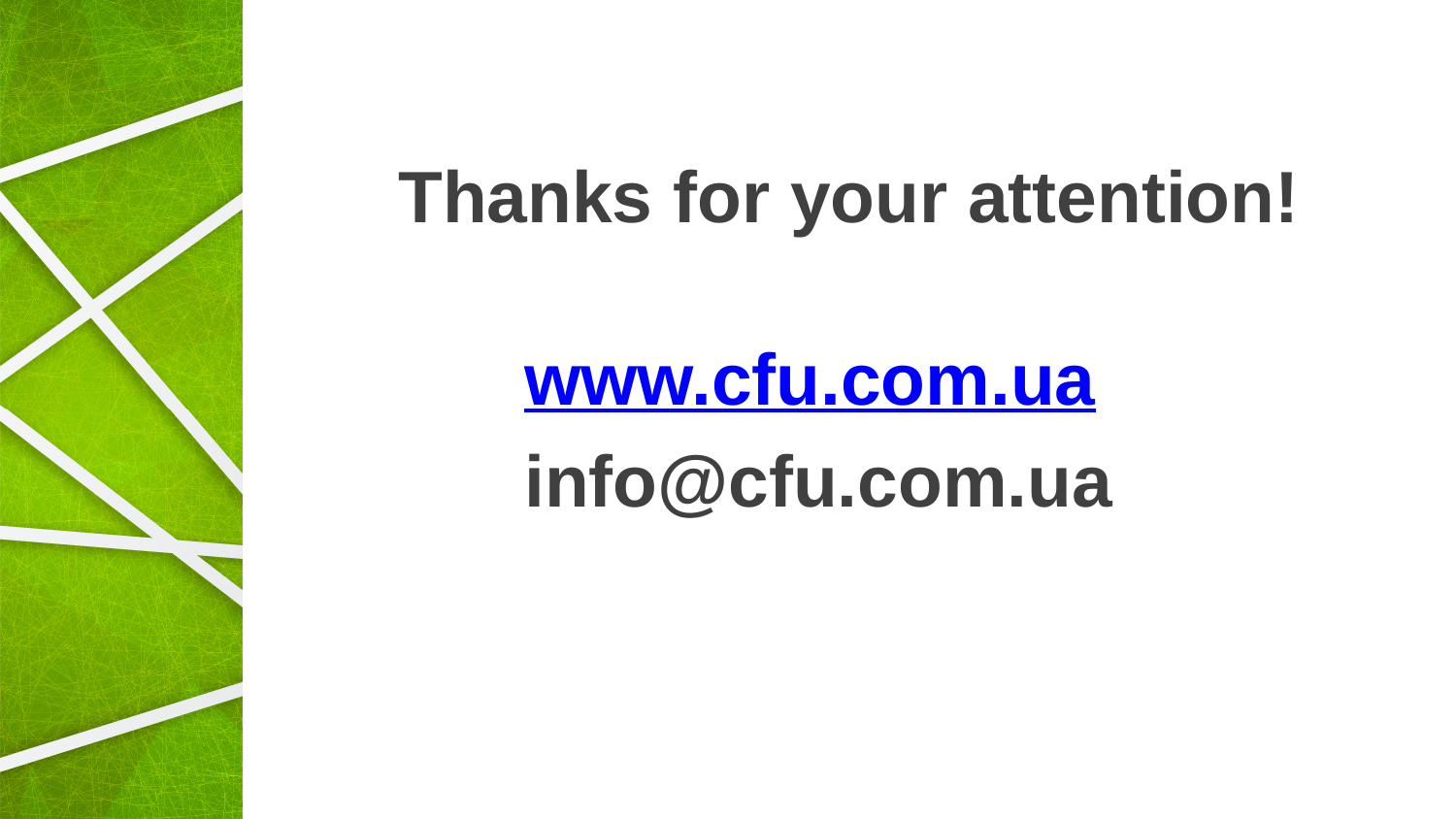

# Thanks for your attention!
www.cfu.com.ua
info@cfu.com.ua